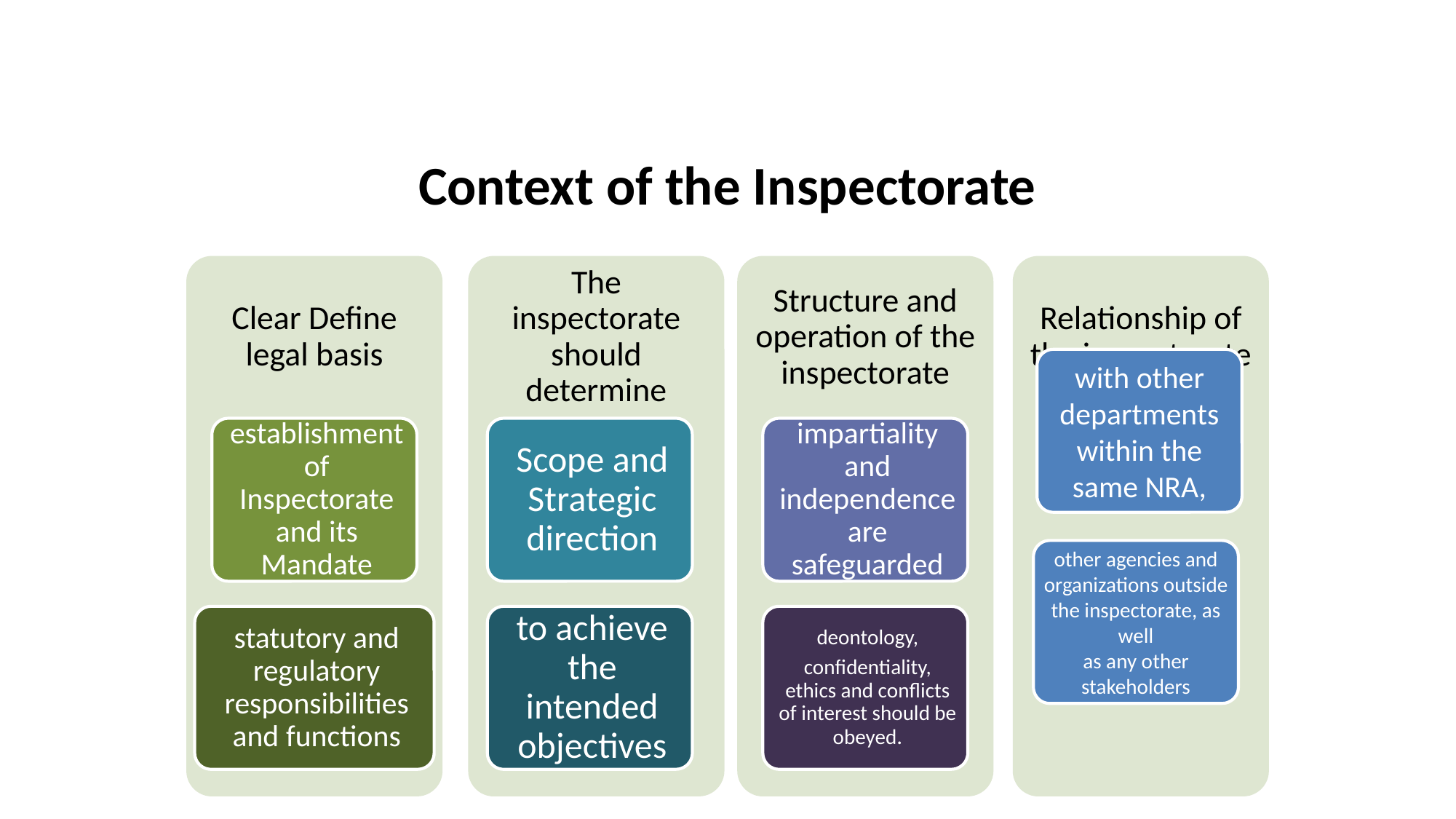

# Context of the Inspectorate
Clear Define legal basis
establishment of Inspectorate and its Mandate
statutory and regulatory responsibilities and functions
The inspectorate should determine
Scope and Strategic direction
to achieve the intended objectives
Structure and operation of the inspectorate
impartiality and independence are safeguarded
deontology,
confidentiality, ethics and conflicts of interest should be obeyed.
Relationship of the inspectorate

with other departments within the same NRA,

other agencies and organizations outside the inspectorate, as well
as any other stakeholders